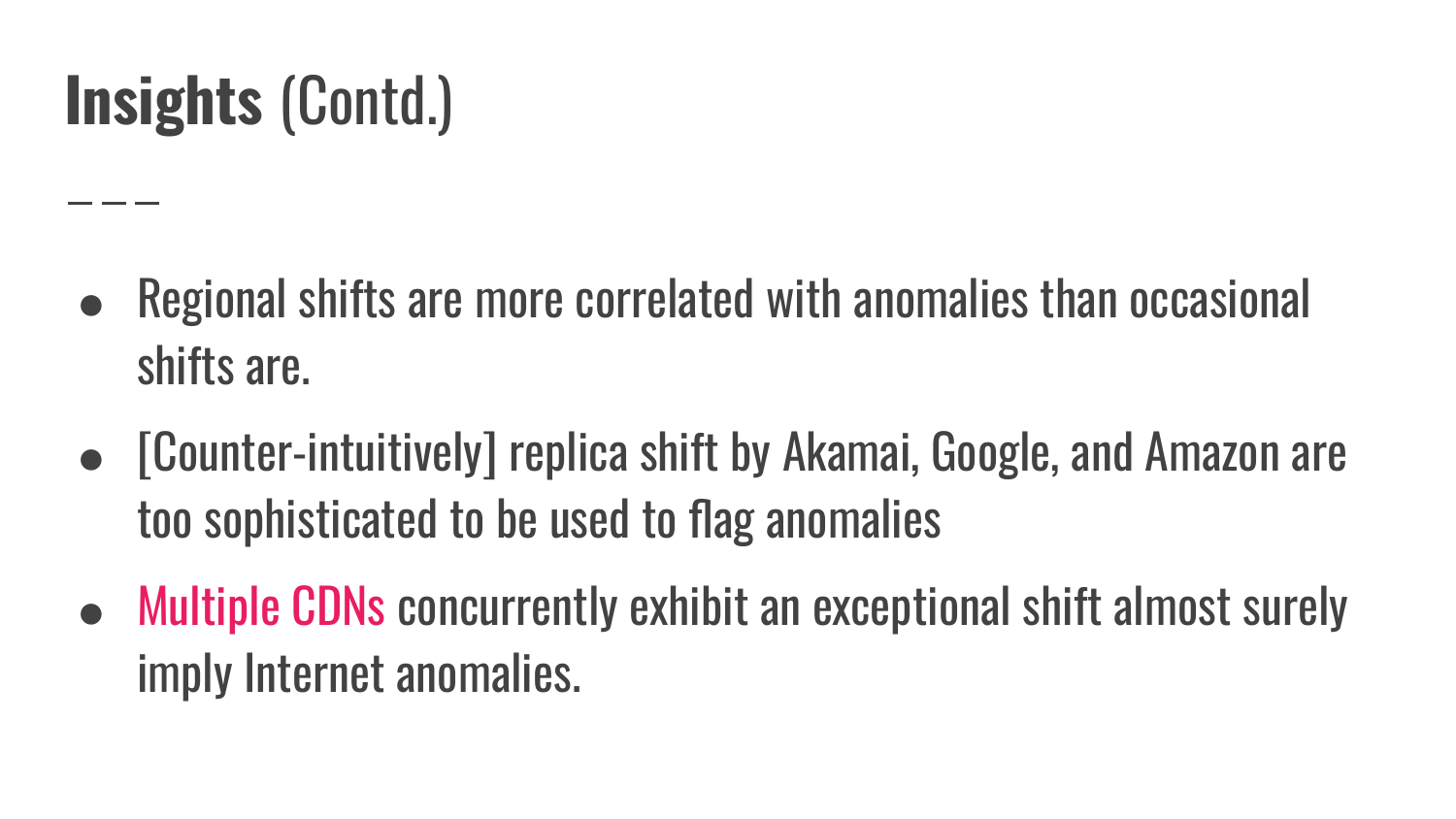

# Insights (Contd.)
Regional shifts are more correlated with anomalies than occasional shifts are.
[Counter-intuitively] replica shift by Akamai, Google, and Amazon are too sophisticated to be used to flag anomalies
Multiple CDNs concurrently exhibit an exceptional shift almost surely imply Internet anomalies.